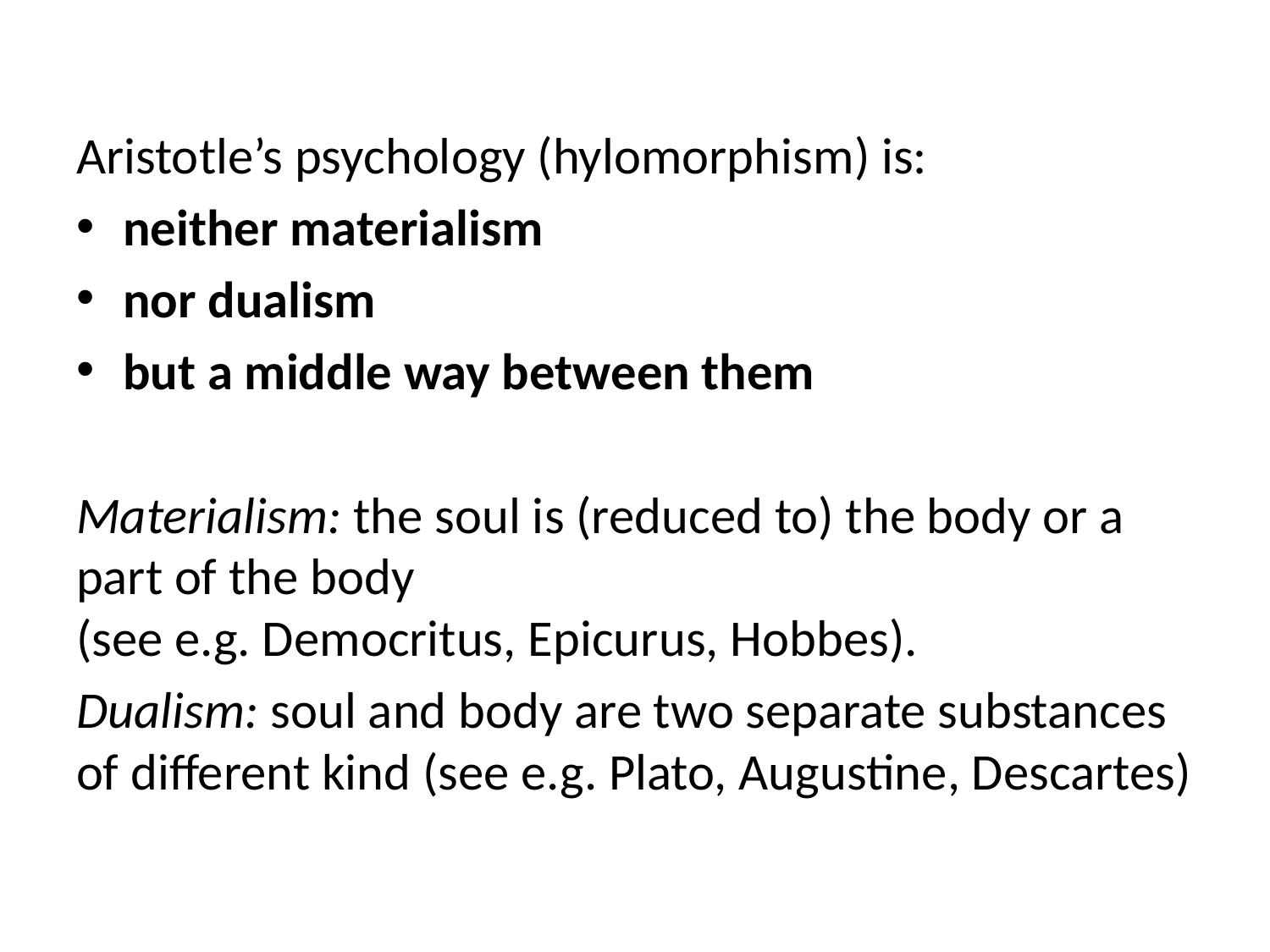

Aristotle’s psychology (hylomorphism) is:
neither materialism
nor dualism
but a middle way between them

Materialism: the soul is (reduced to) the body or a part of the body
(see e.g. Democritus, Epicurus, Hobbes).
Dualism: soul and body are two separate substances of different kind (see e.g. Plato, Augustine, Descartes)